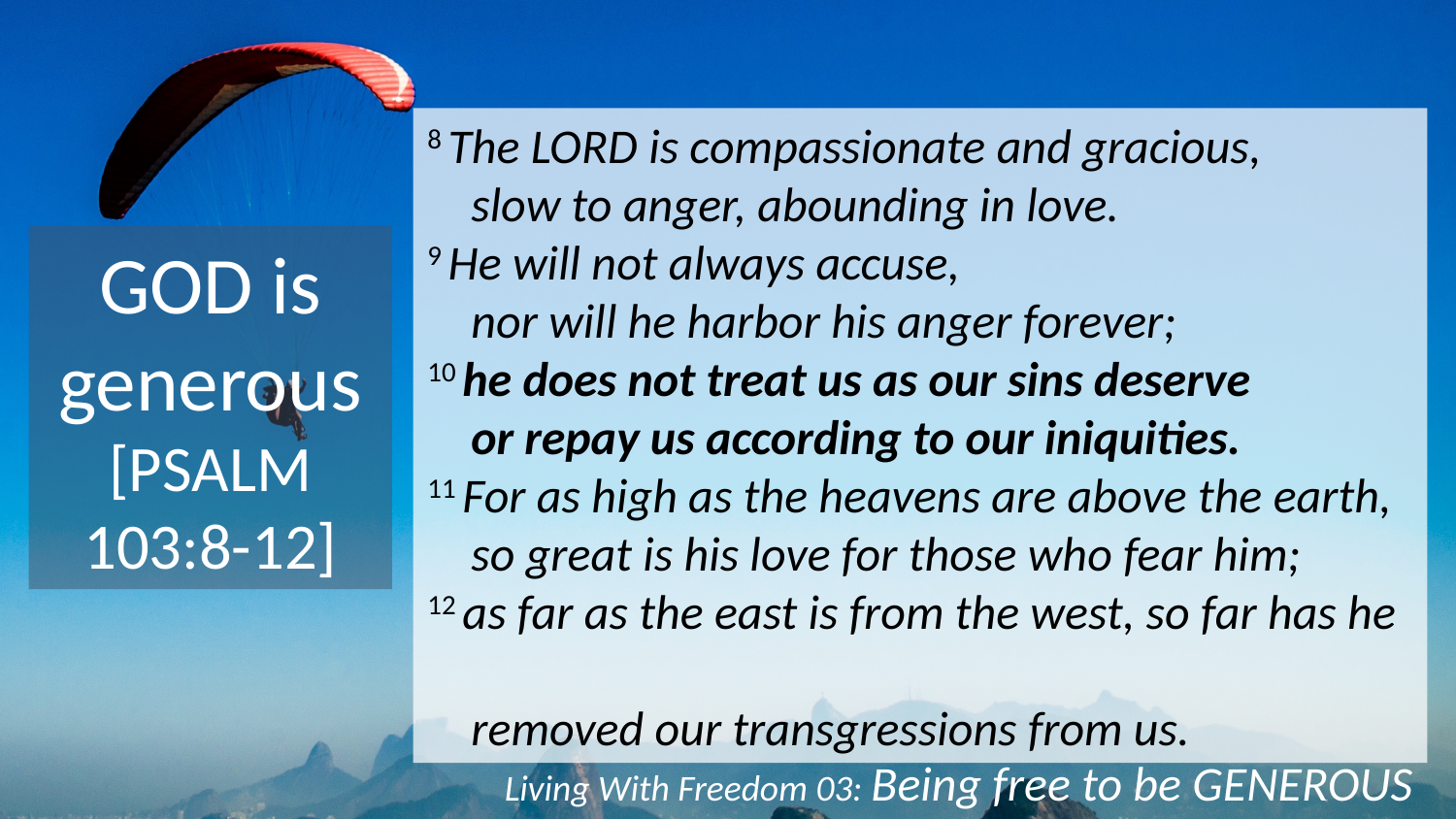

8 The Lord is compassionate and gracious,
    slow to anger, abounding in love.
9 He will not always accuse,
    nor will he harbor his anger forever;
10 he does not treat us as our sins deserve
    or repay us according to our iniquities.
11 For as high as the heavens are above the earth,
    so great is his love for those who fear him;
12 as far as the east is from the west, so far has he
    removed our transgressions from us.
GOD is generous
[PSALM 103:8-12]
Living With Freedom 03: Being free to be GENEROUS